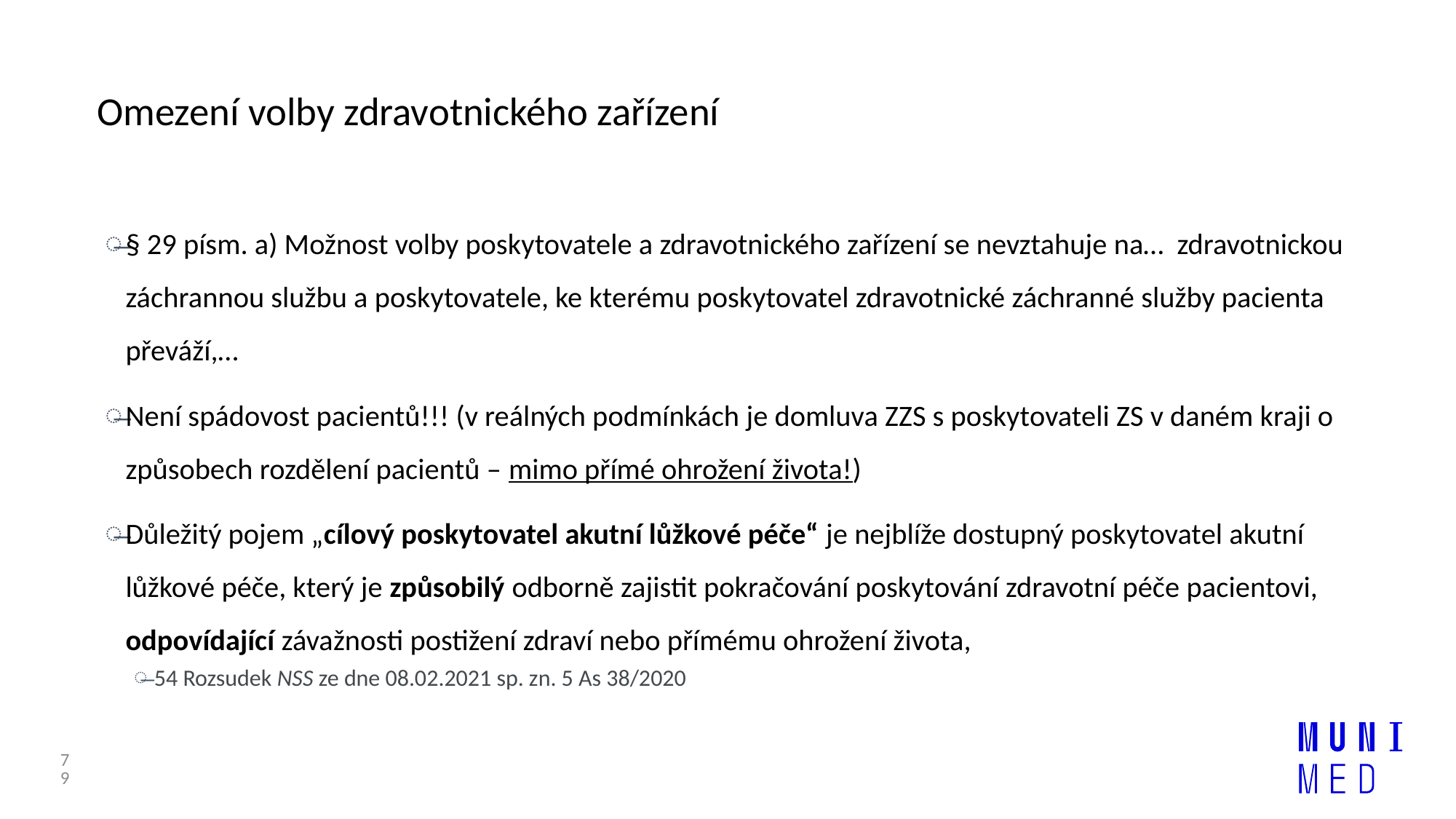

# Omezení volby zdravotnického zařízení

§ 29 písm. a) Možnost volby poskytovatele a zdravotnického zařízení se nevztahuje na…  zdravotnickou záchrannou službu a poskytovatele, ke kterému poskytovatel zdravotnické záchranné služby pacienta převáží,…
Není spádovost pacientů!!! (v reálných podmínkách je domluva ZZS s poskytovateli ZS v daném kraji o způsobech rozdělení pacientů – mimo přímé ohrožení života!)
Důležitý pojem „cílový poskytovatel akutní lůžkové péče“ je nejblíže dostupný poskytovatel akutní lůžkové péče, který je způsobilý odborně zajistit pokračování poskytování zdravotní péče pacientovi, odpovídající závažnosti postižení zdraví nebo přímému ohrožení života,
54 Rozsudek NSS ze dne 08.02.2021 sp. zn. 5 As 38/2020
79